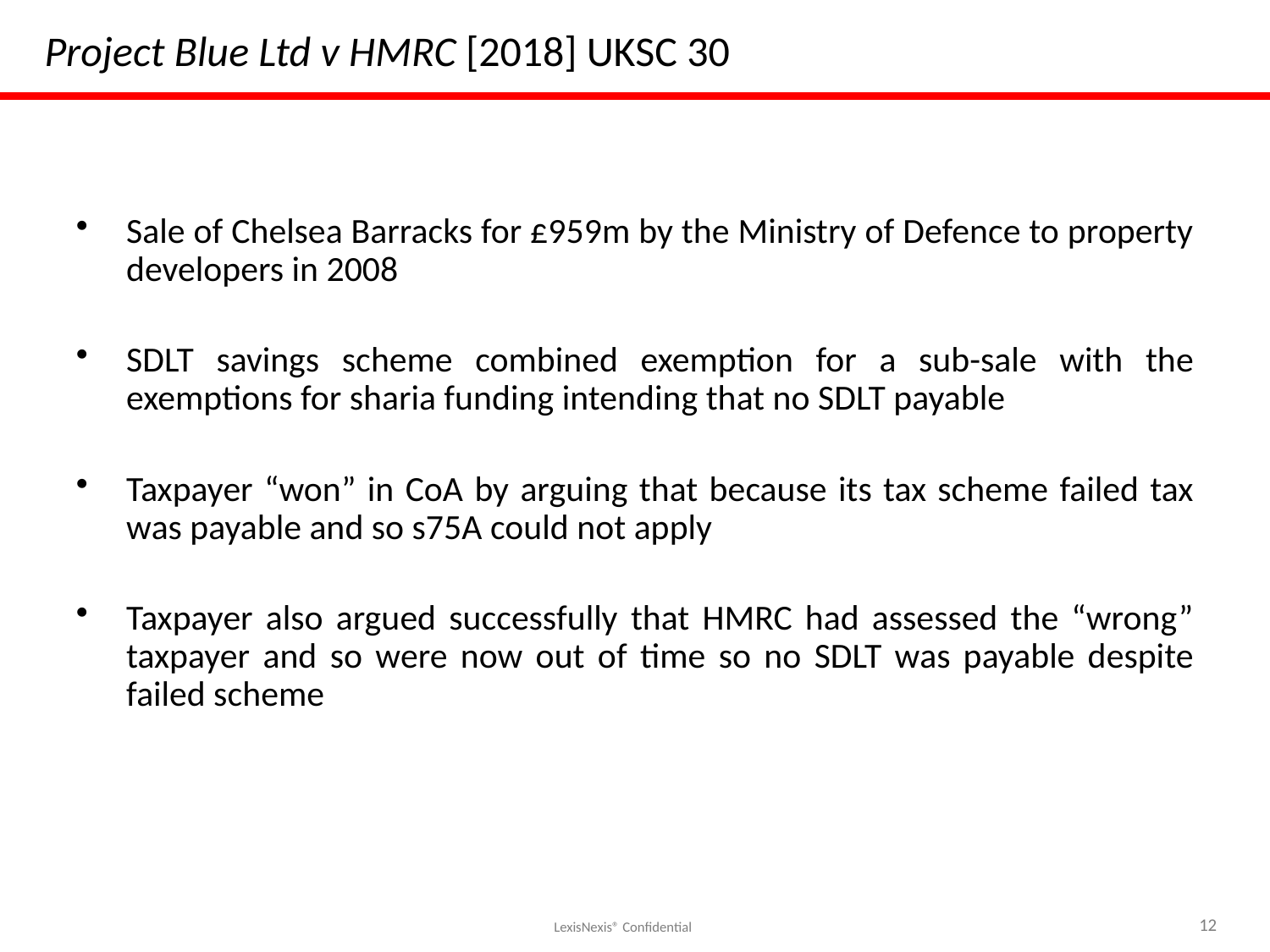

# Project Blue Ltd v HMRC [2018] UKSC 30
Sale of Chelsea Barracks for £959m by the Ministry of Defence to property developers in 2008
SDLT savings scheme combined exemption for a sub-sale with the exemptions for sharia funding intending that no SDLT payable
Taxpayer “won” in CoA by arguing that because its tax scheme failed tax was payable and so s75A could not apply
Taxpayer also argued successfully that HMRC had assessed the “wrong” taxpayer and so were now out of time so no SDLT was payable despite failed scheme